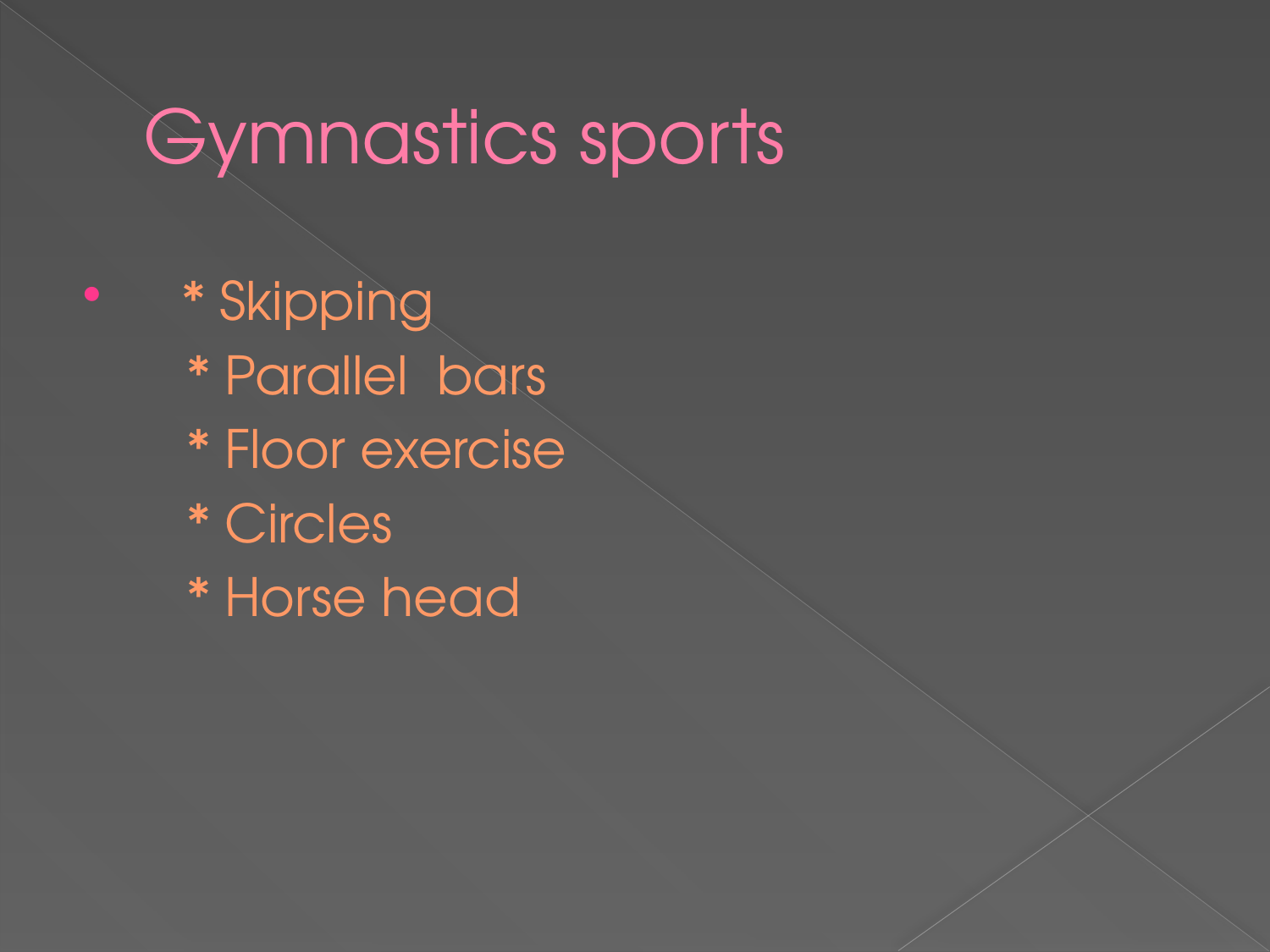

# Gymnastics sports
   * Skipping
       * Parallel  bars
       * Floor exercise
       * Circles
       * Horse head